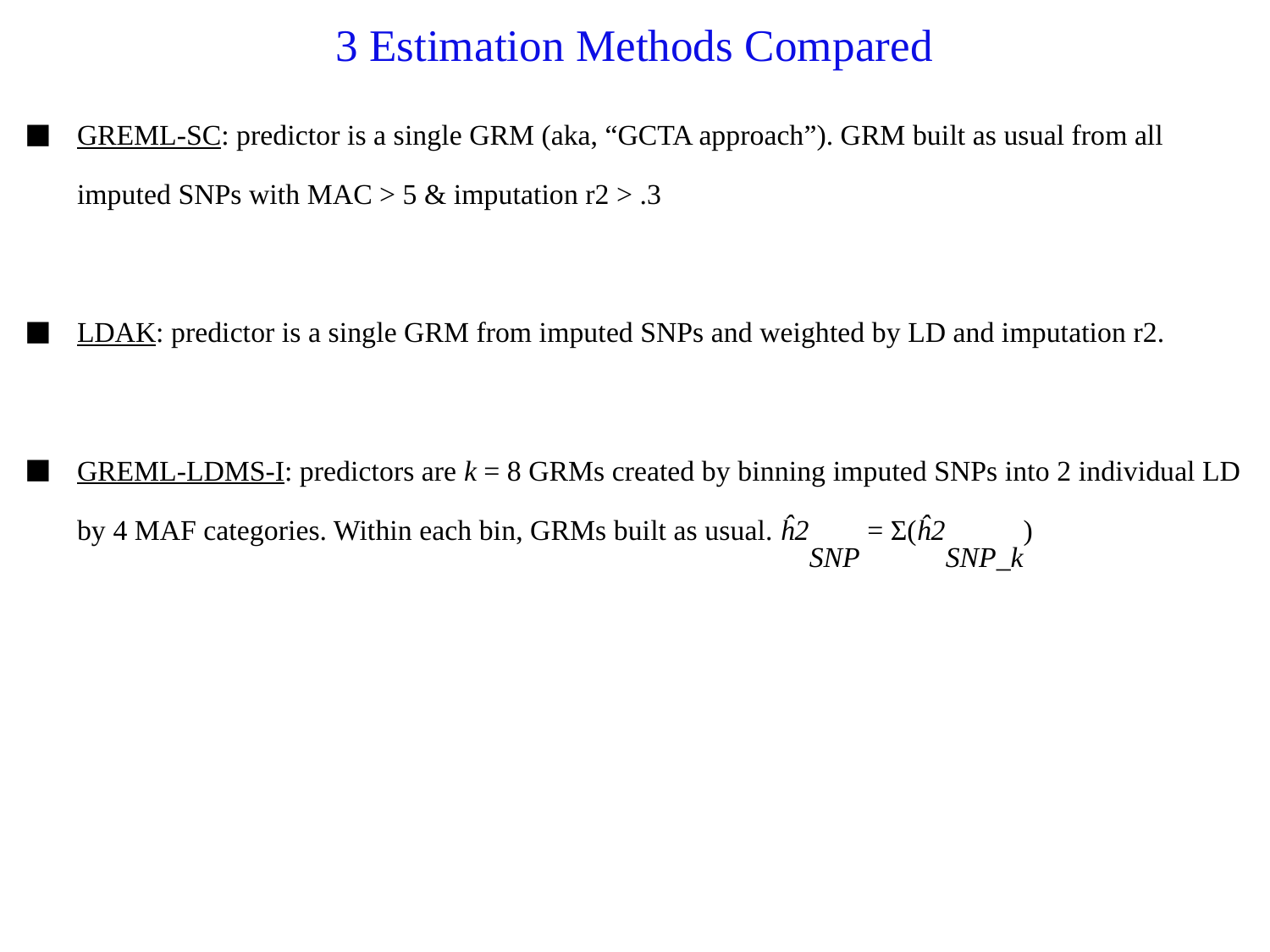

3 Estimation Methods Compared
GREML-SC: predictor is a single GRM (aka, “GCTA approach”). GRM built as usual from all imputed SNPs with MAC > 5 & imputation r2 > .3

LDAK: predictor is a single GRM from imputed SNPs and weighted by LD and imputation r2.

GREML-LDMS-I: predictors are k = 8 GRMs created by binning imputed SNPs into 2 individual LD by 4 MAF categories. Within each bin, GRMs built as usual. ĥ2SNP = Σ(ĥ2SNP_k)